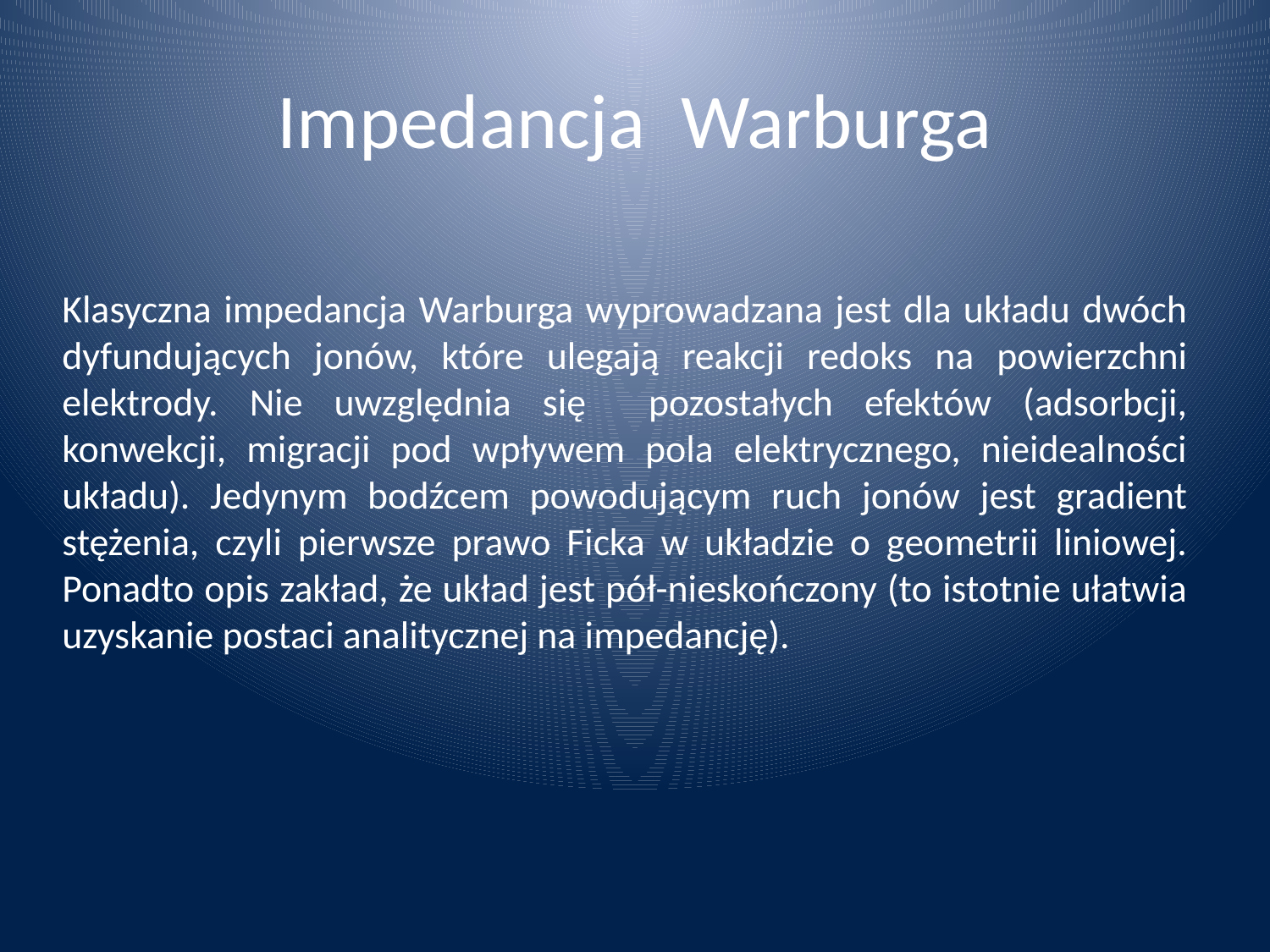

# Impedancja  Warburga
Klasyczna impedancja Warburga wyprowadzana jest dla układu dwóch dyfundujących jonów, które ulegają reakcji redoks na powierzchni elektrody. Nie uwzględnia się  pozostałych efektów (adsorbcji, konwekcji, migracji pod wpływem pola elektrycznego, nieidealności układu). Jedynym bodźcem powodującym ruch jonów jest gradient stężenia, czyli pierwsze prawo Ficka w układzie o geometrii liniowej. Ponadto opis zakład, że układ jest pół-nieskończony (to istotnie ułatwia uzyskanie postaci analitycznej na impedancję).